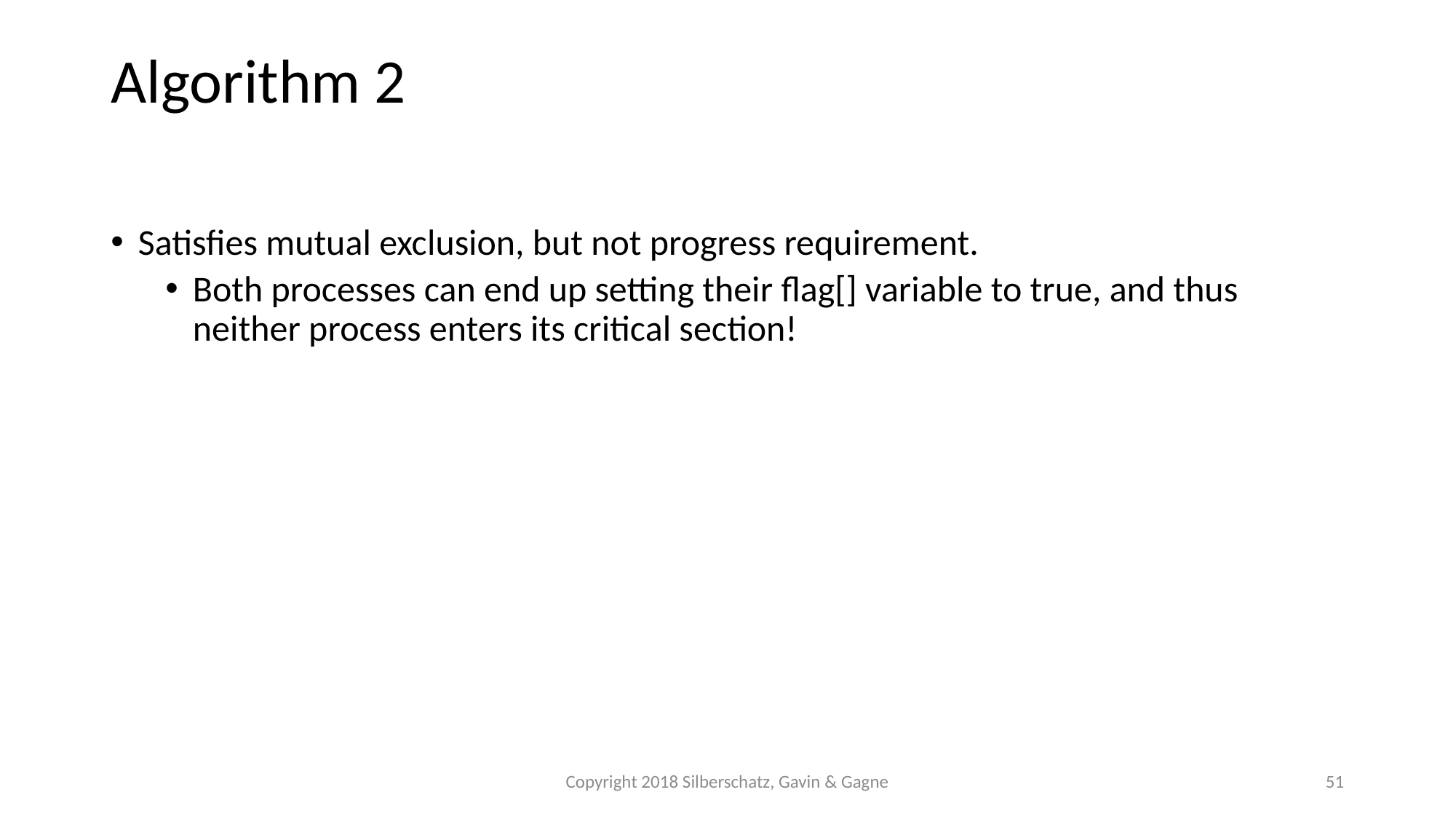

# Algorithm 2
Satisfies mutual exclusion, but not progress requirement.
Both processes can end up setting their flag[] variable to true, and thus neither process enters its critical section!
Copyright 2018 Silberschatz, Gavin & Gagne
51